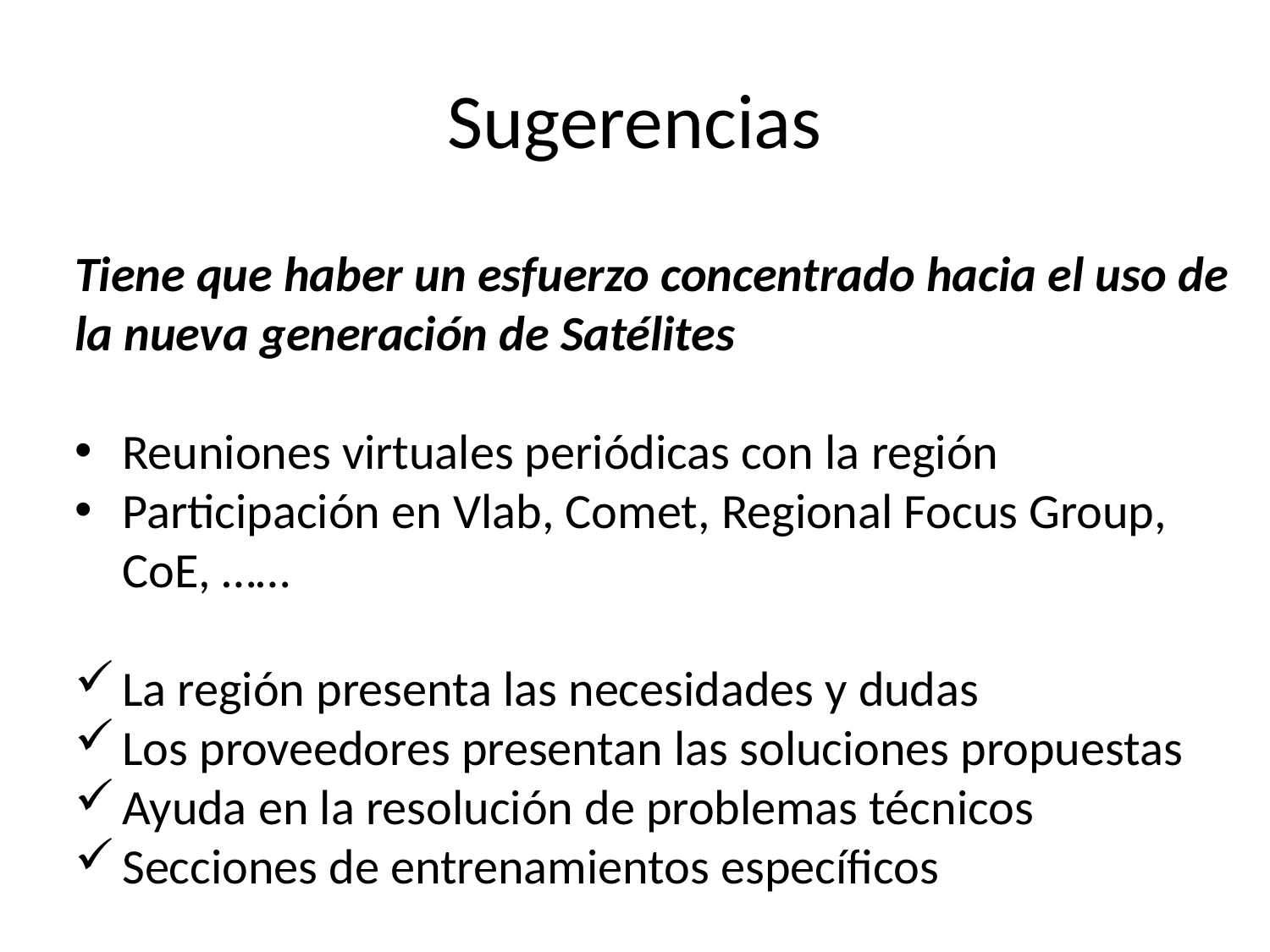

# Sugerencias
Tiene que haber un esfuerzo concentrado hacia el uso de la nueva generación de Satélites

Reuniones virtuales periódicas con la región
Participación en Vlab, Comet, Regional Focus Group, CoE, ……

La región presenta las necesidades y dudas
Los proveedores presentan las soluciones propuestas
Ayuda en la resolución de problemas técnicos
Secciones de entrenamientos específicos